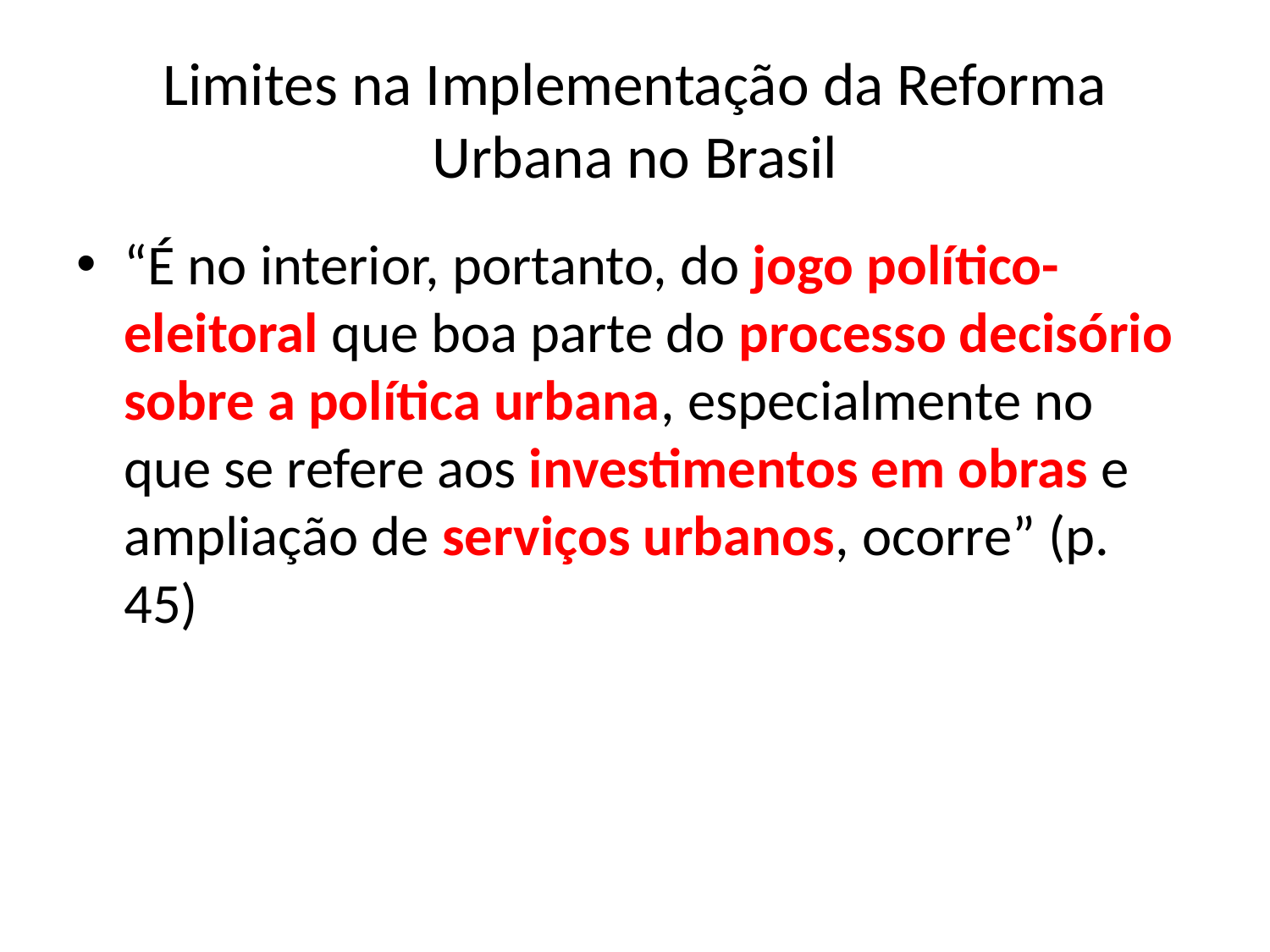

# Limites na Implementação da Reforma Urbana no Brasil
“É no interior, portanto, do jogo político-eleitoral que boa parte do processo decisório sobre a política urbana, especialmente no que se refere aos investimentos em obras e
ampliação de serviços urbanos, ocorre” (p. 45)